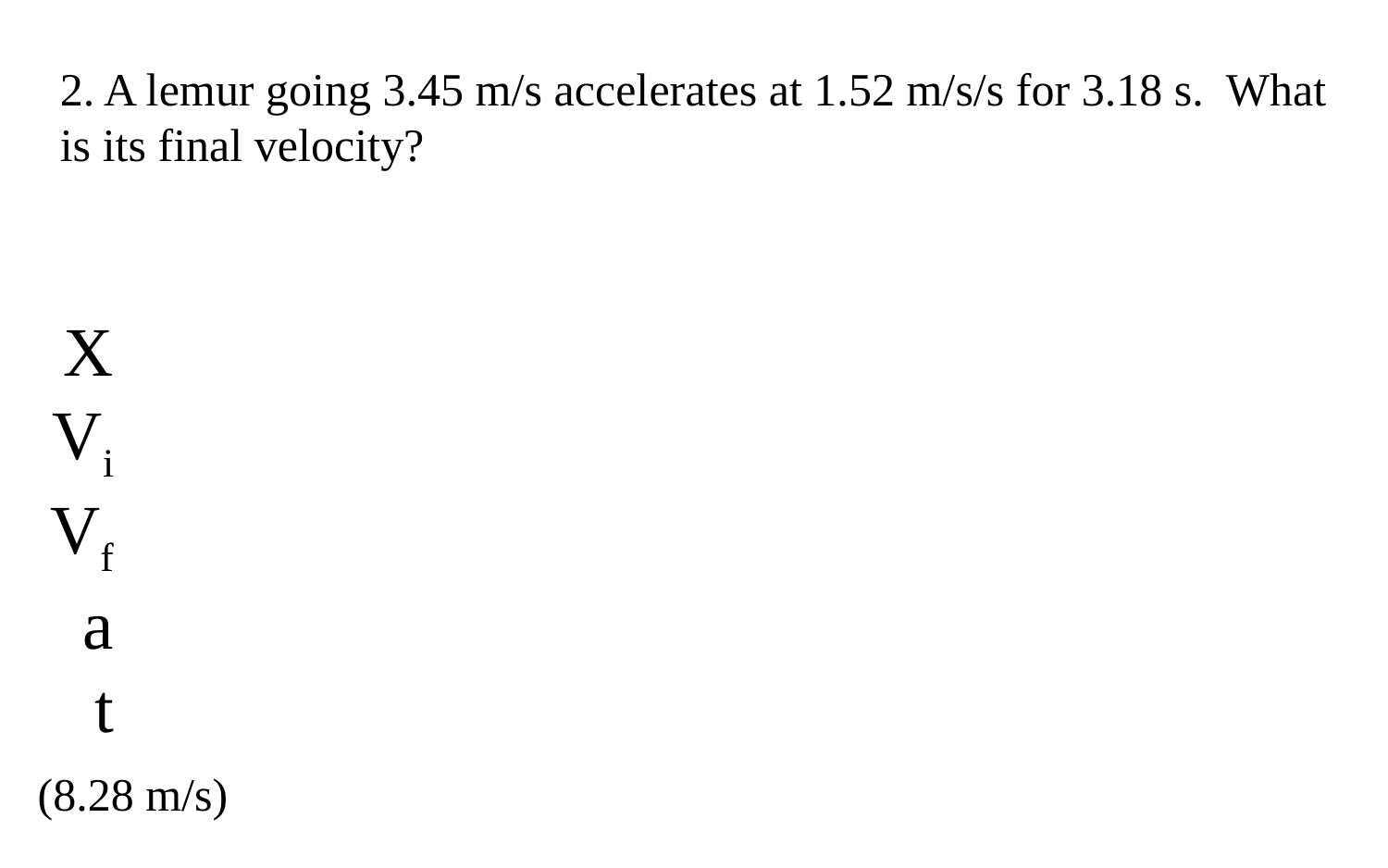

2. A lemur going 3.45 m/s accelerates at 1.52 m/s/s for 3.18 s.  What is its final velocity?
X
Vi
Vf
a
t
(8.28 m/s)